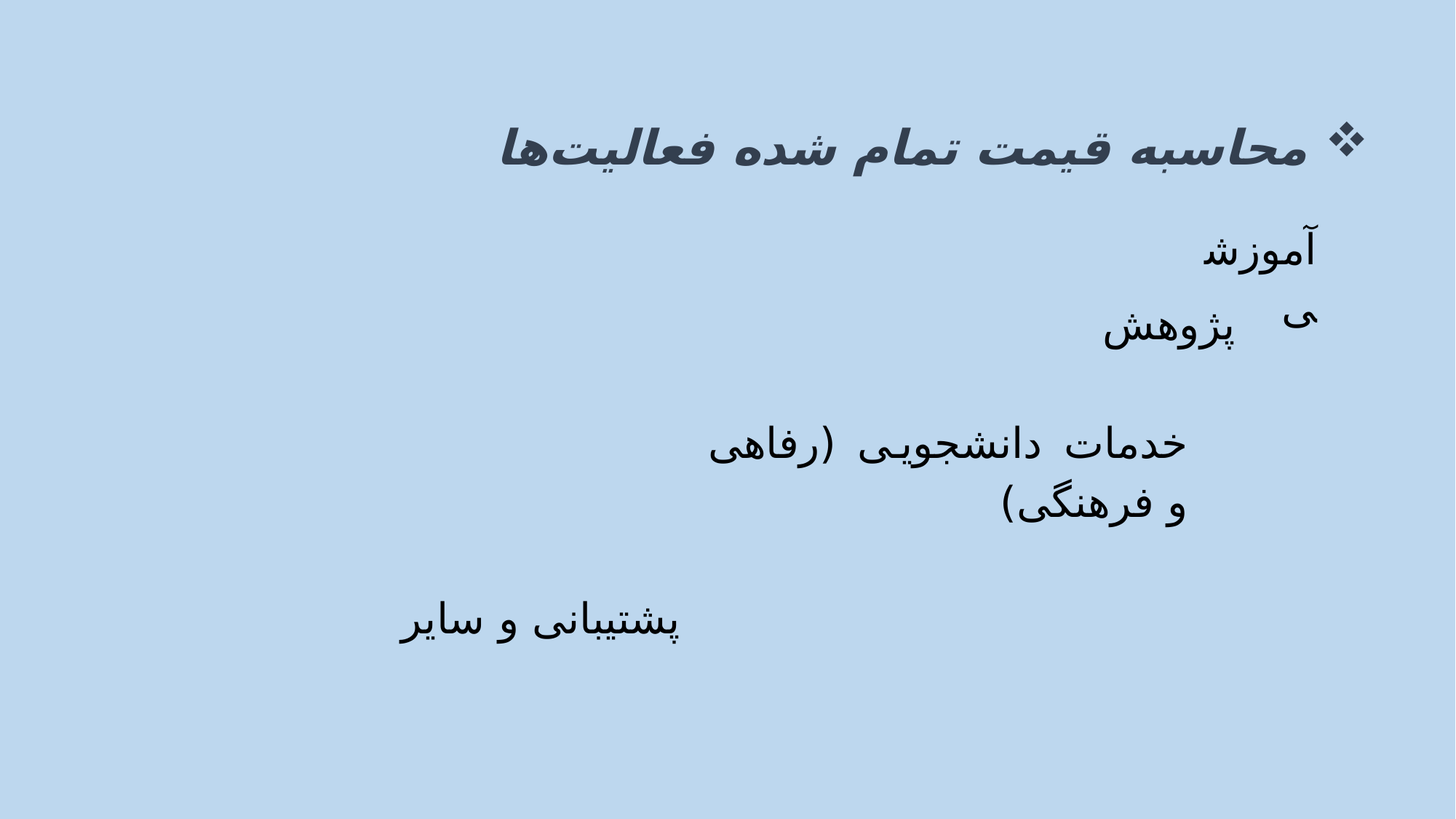

محاسبه قیمت تمام شده فعالیت‌ها

آموزشی
پژوهش
خدمات دانشجویی (رفاهی و فرهنگی)
پشتیبانی و سایر